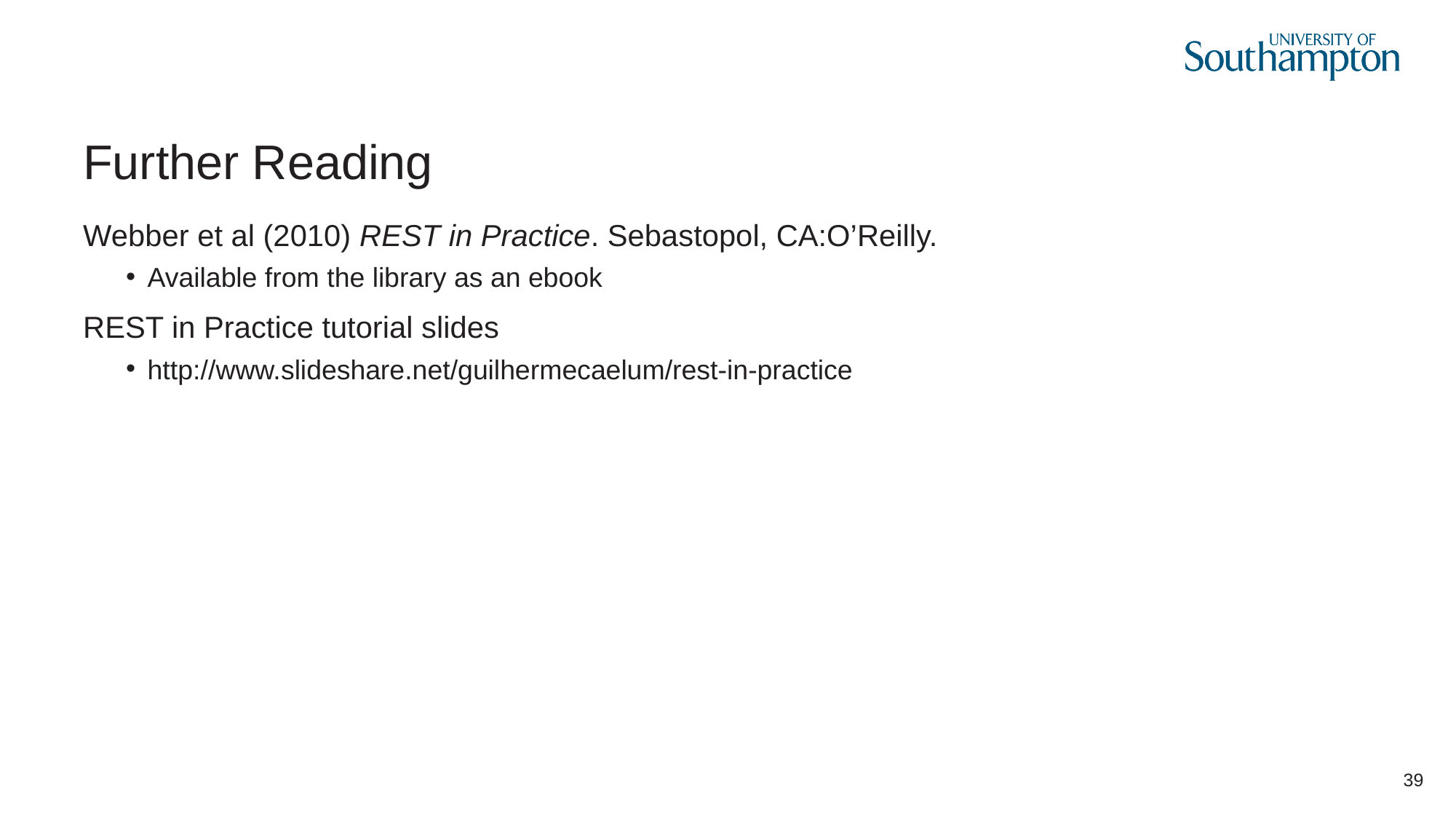

# Further Reading
Webber et al (2010) REST in Practice. Sebastopol, CA:O’Reilly.
Available from the library as an ebook
REST in Practice tutorial slides
http://www.slideshare.net/guilhermecaelum/rest-in-practice